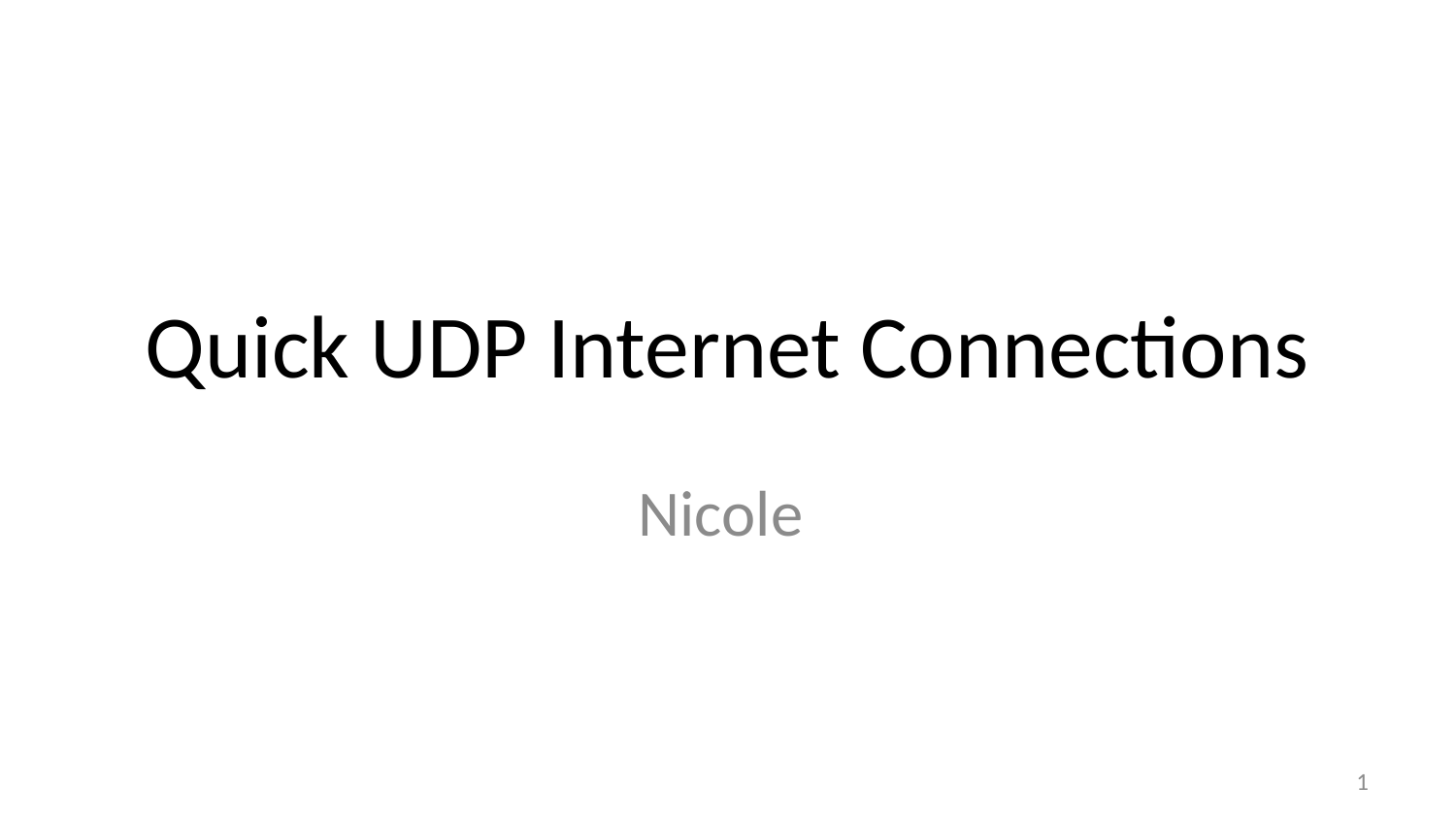

# Quick UDP Internet Connections
Nicole

1